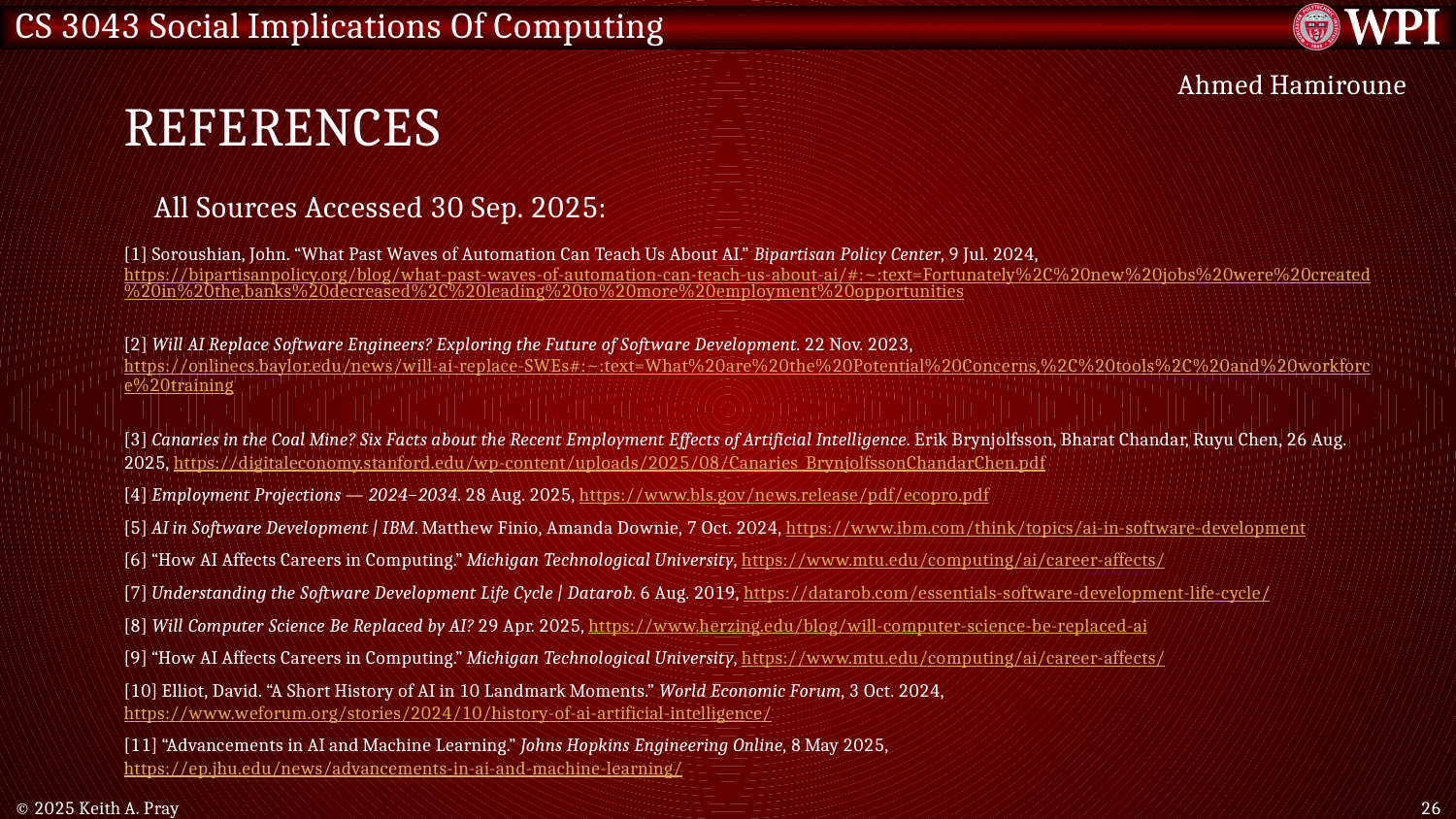

# References
Ahmed Hamiroune

All Sources Accessed 30 Sep. 2025:
[1] Soroushian, John. “What Past Waves of Automation Can Teach Us About AI.” Bipartisan Policy Center, 9 Jul. 2024, https://bipartisanpolicy.org/blog/what-past-waves-of-automation-can-teach-us-about-ai/#:~:text=Fortunately%2C%20new%20jobs%20were%20created%20in%20the,banks%20decreased%2C%20leading%20to%20more%20employment%20opportunities
[2] Will AI Replace Software Engineers? Exploring the Future of Software Development. 22 Nov. 2023, https://onlinecs.baylor.edu/news/will-ai-replace-SWEs#:~:text=What%20are%20the%20Potential%20Concerns,%2C%20tools%2C%20and%20workforce%20training
[3] Canaries in the Coal Mine? Six Facts about the Recent Employment Effects of Artificial Intelligence. Erik Brynjolfsson, Bharat Chandar, Ruyu Chen, 26 Aug. 2025, https://digitaleconomy.stanford.edu/wp-content/uploads/2025/08/Canaries_BrynjolfssonChandarChen.pdf
[4] Employment Projections — 2024−2034. 28 Aug. 2025, https://www.bls.gov/news.release/pdf/ecopro.pdf
[5] AI in Software Development | IBM. Matthew Finio, Amanda Downie, 7 Oct. 2024, https://www.ibm.com/think/topics/ai-in-software-development
[6] “How AI Affects Careers in Computing.” Michigan Technological University, https://www.mtu.edu/computing/ai/career-affects/
[7] Understanding the Software Development Life Cycle | Datarob. 6 Aug. 2019, https://datarob.com/essentials-software-development-life-cycle/
[8] Will Computer Science Be Replaced by AI? 29 Apr. 2025, https://www.herzing.edu/blog/will-computer-science-be-replaced-ai
[9] “How AI Affects Careers in Computing.” Michigan Technological University, https://www.mtu.edu/computing/ai/career-affects/
[10] Elliot, David. “A Short History of AI in 10 Landmark Moments.” World Economic Forum, 3 Oct. 2024, https://www.weforum.org/stories/2024/10/history-of-ai-artificial-intelligence/
[11] “Advancements in AI and Machine Learning.” Johns Hopkins Engineering Online, 8 May 2025, https://ep.jhu.edu/news/advancements-in-ai-and-machine-learning/

© 2025 Keith A. Pray
26